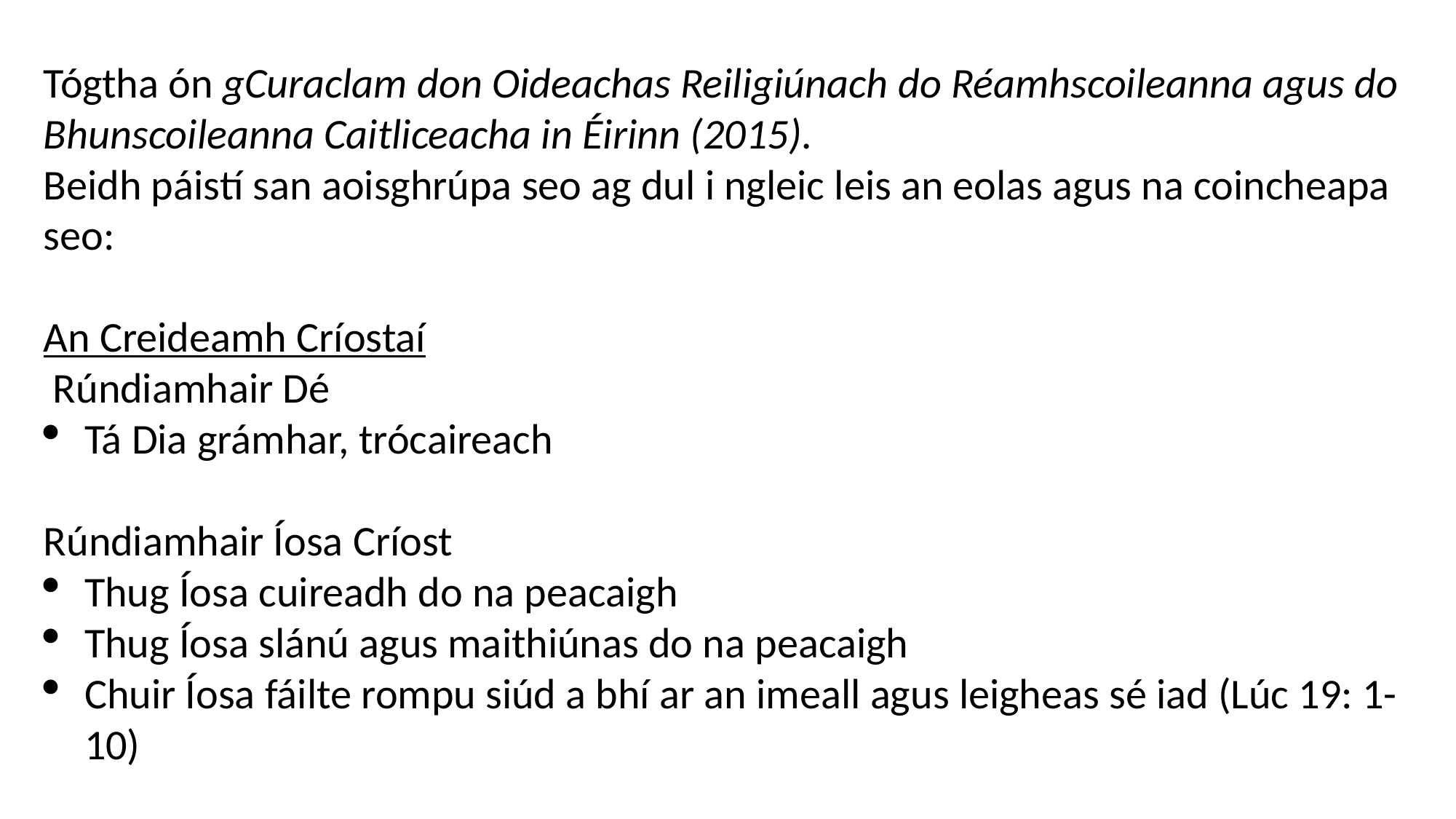

Tógtha ón gCuraclam don Oideachas Reiligiúnach do Réamhscoileanna agus do Bhunscoileanna Caitliceacha in Éirinn (2015).
Beidh páistí san aoisghrúpa seo ag dul i ngleic leis an eolas agus na coincheapa seo:

An Creideamh Críostaí
 Rúndiamhair Dé
Tá Dia grámhar, trócaireach

Rúndiamhair Íosa Críost
Thug Íosa cuireadh do na peacaigh
Thug Íosa slánú agus maithiúnas do na peacaigh
Chuir Íosa fáilte rompu siúd a bhí ar an imeall agus leigheas sé iad (Lúc 19: 1-10)